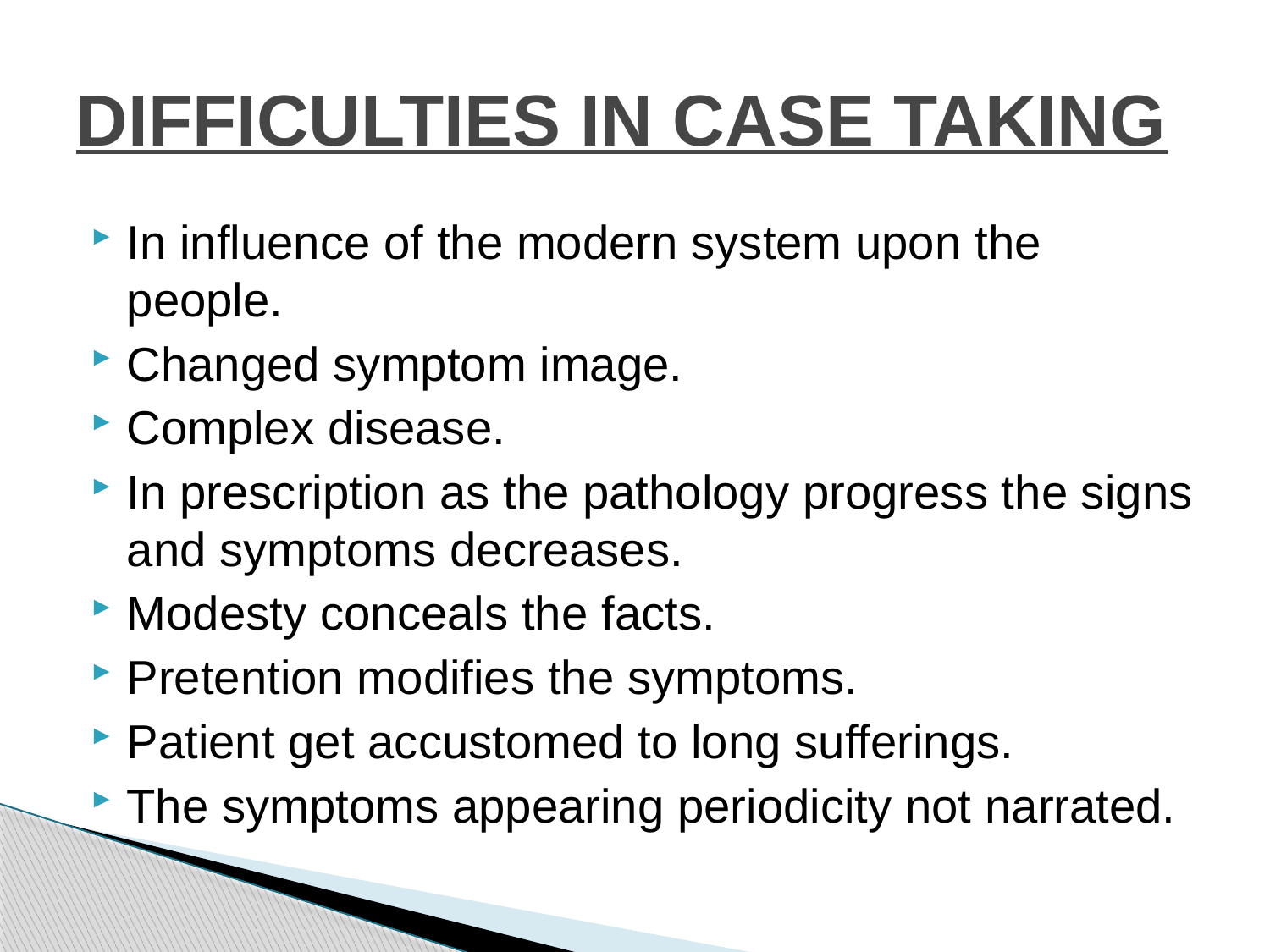

# DIFFICULTIES IN CASE TAKING
In influence of the modern system upon the people.
Changed symptom image.
Complex disease.
In prescription as the pathology progress the signs and symptoms decreases.
Modesty conceals the facts.
Pretention modifies the symptoms.
Patient get accustomed to long sufferings.
The symptoms appearing periodicity not narrated.